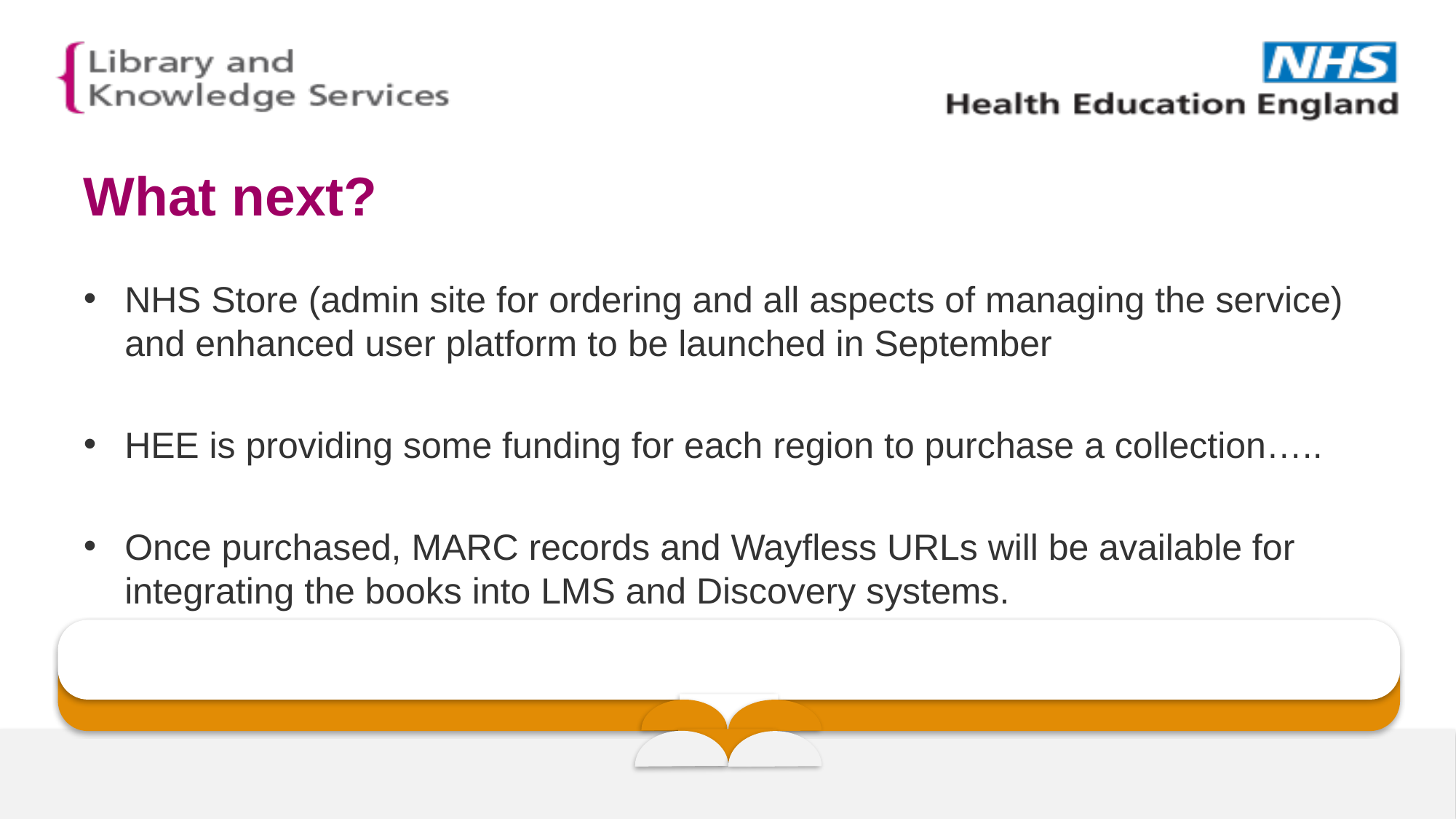

# What next?
NHS Store (admin site for ordering and all aspects of managing the service) and enhanced user platform to be launched in September

HEE is providing some funding for each region to purchase a collection…..

Once purchased, MARC records and Wayfless URLs will be available for integrating the books into LMS and Discovery systems.